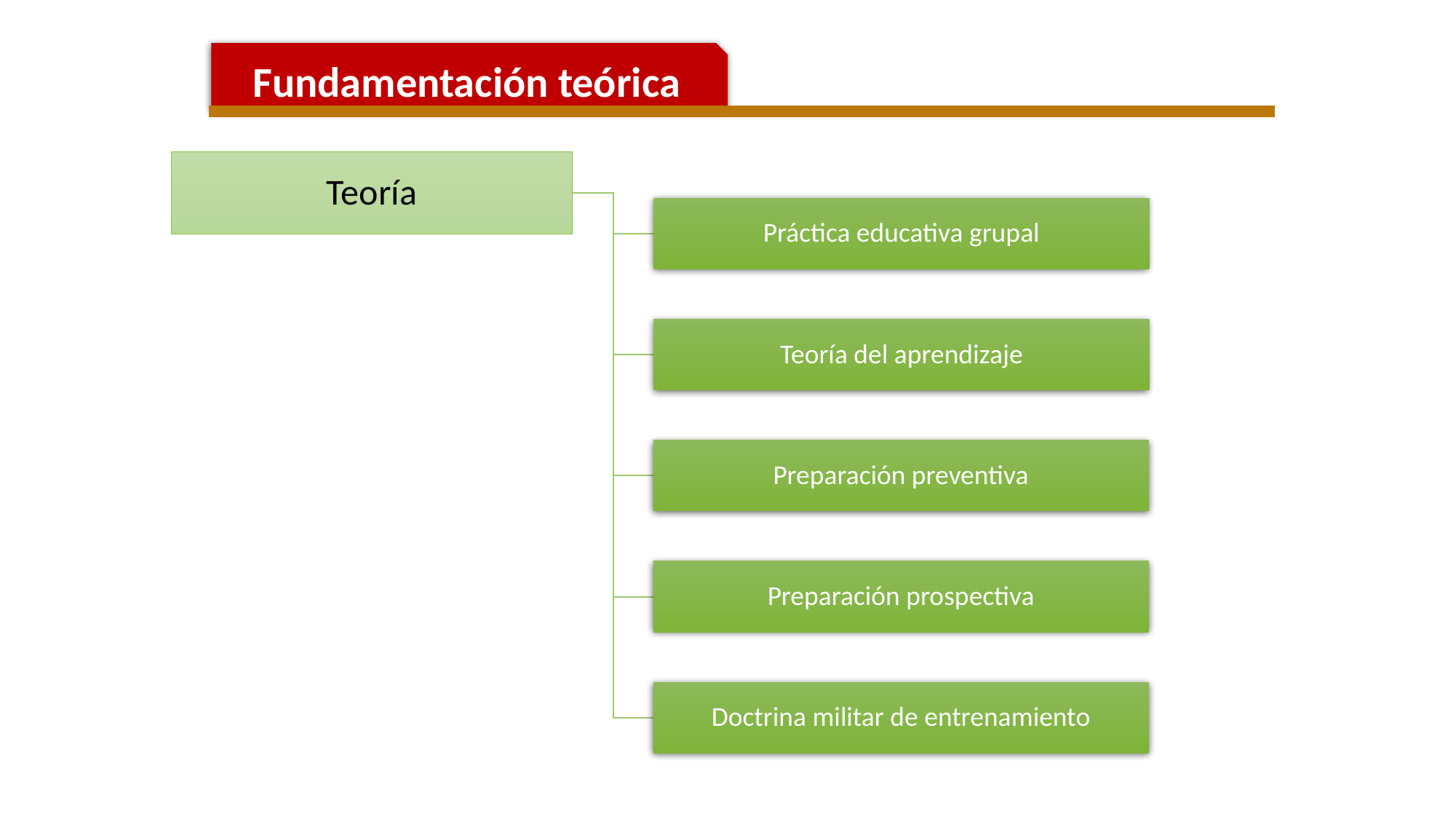

Fundamentación teórica
Teoría
Práctica educativa grupal
Teoría del aprendizaje
Preparación preventiva
Preparación prospectiva
Doctrina militar de entrenamiento